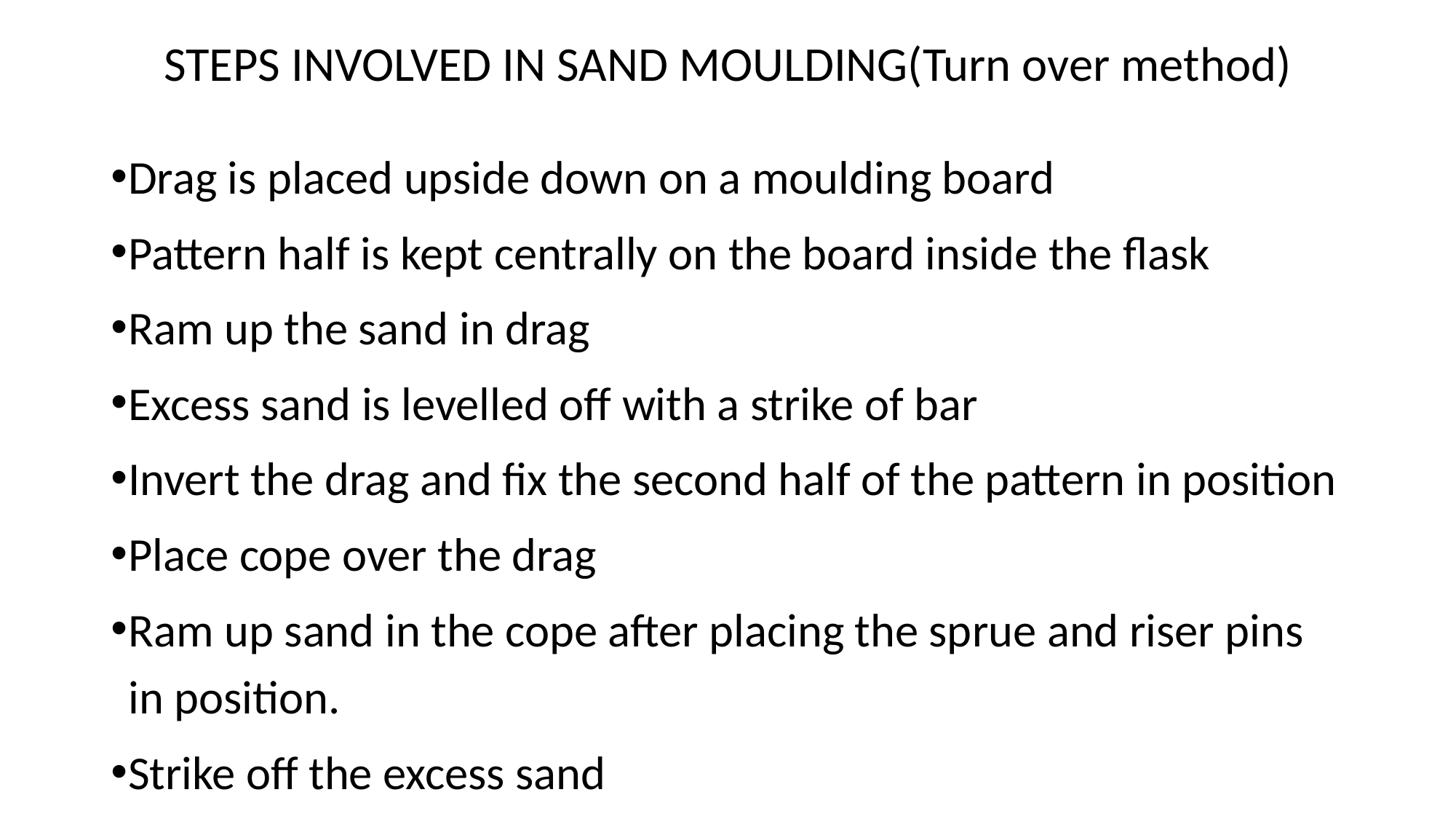

# STEPS INVOLVED IN SAND MOULDING(Turn over method)

Drag is placed upside down on a moulding board
Pattern half is kept centrally on the board inside the flask
Ram up the sand in drag
Excess sand is levelled off with a strike of bar
Invert the drag and fix the second half of the pattern in position
Place cope over the drag
Ram up sand in the cope after placing the sprue and riser pins in position.
Strike off the excess sand